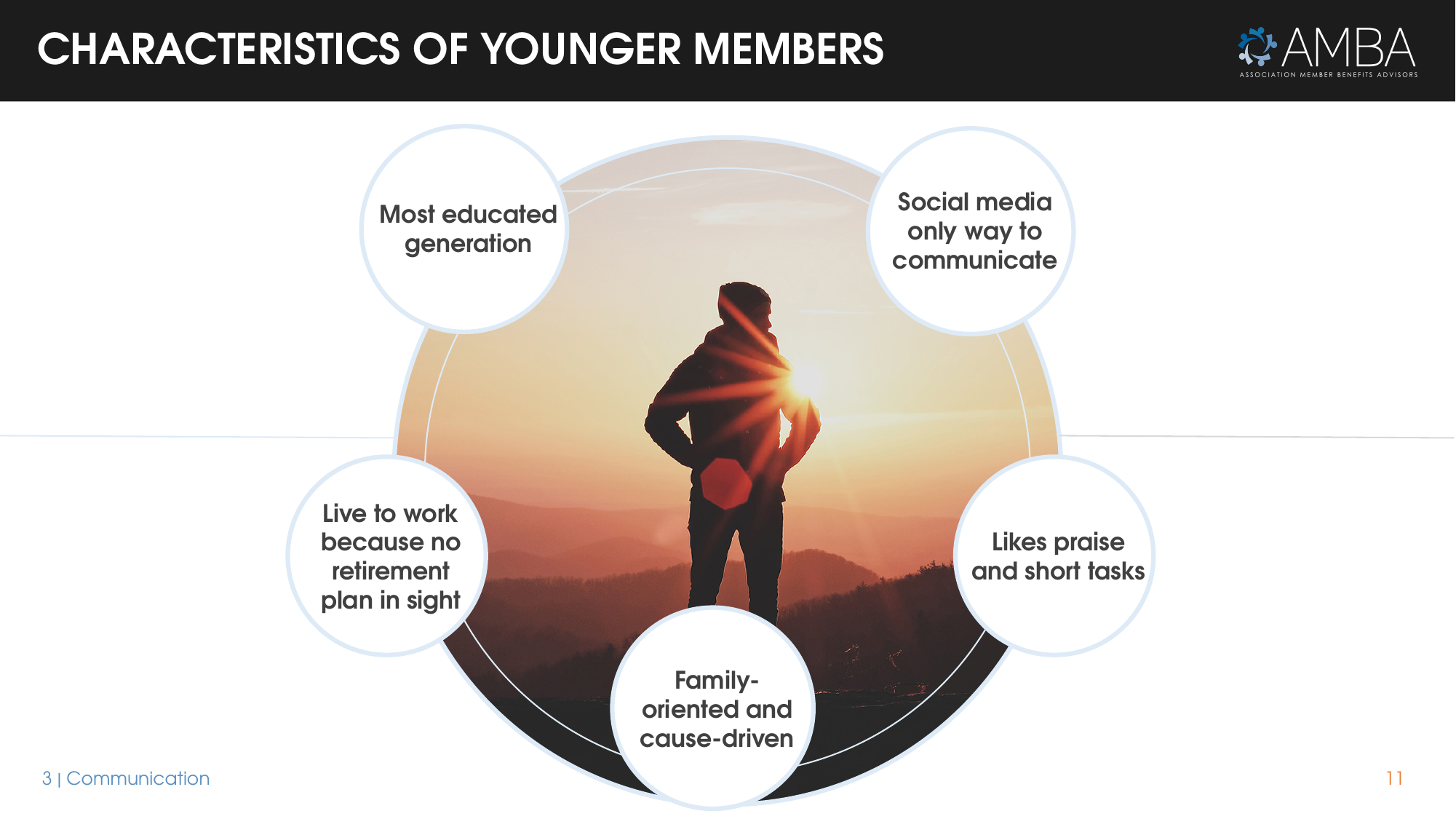

# CHARACTERISTICS OF YOUNGER MEMBERS

Most educated generation

Social media only way to communicate

Live to work because no retirement plan in sight

Likes praise and short tasks

Family-oriented and cause-driven
3 | Communication
11